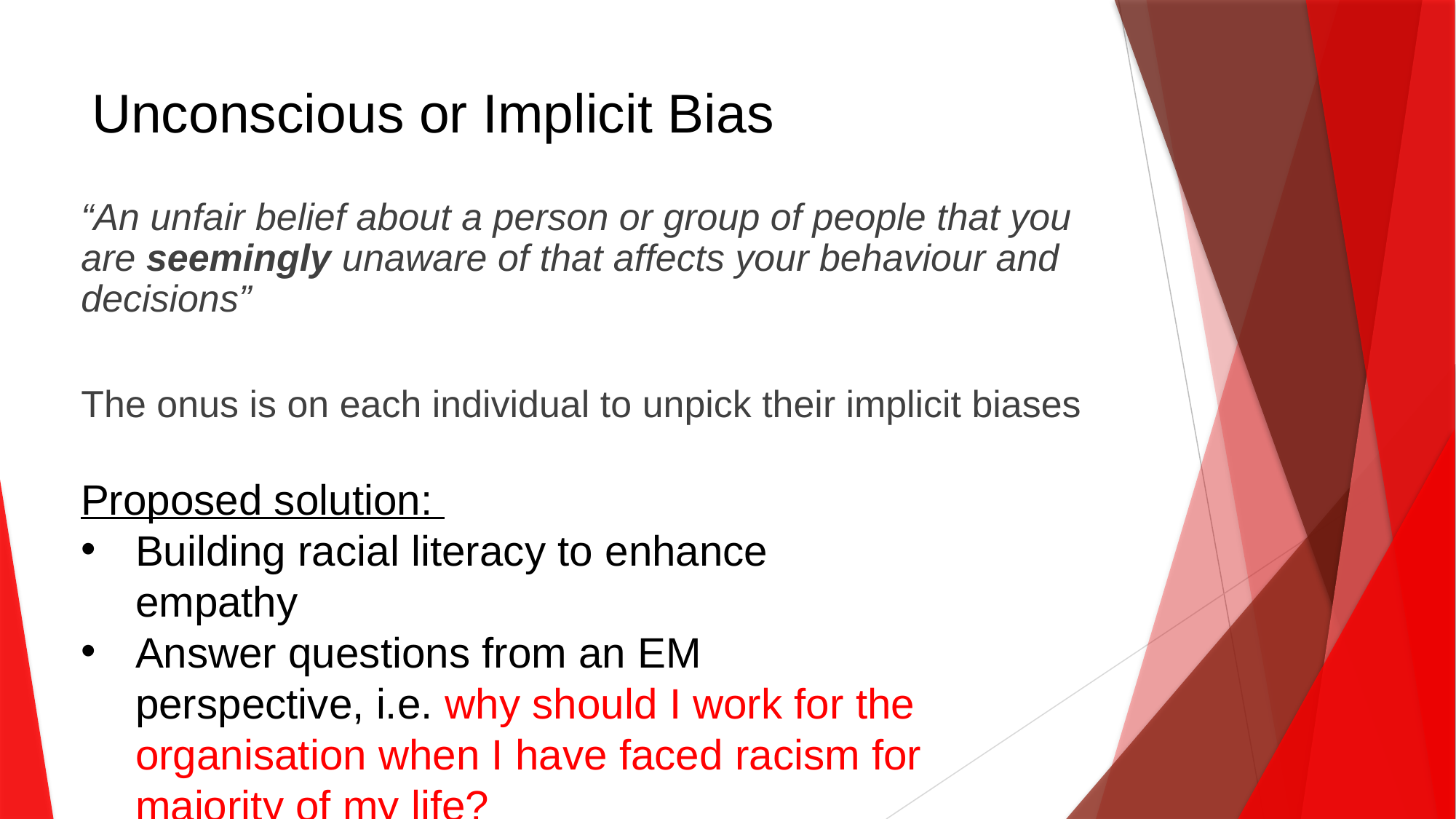

# Unconscious or Implicit Bias
“An unfair belief about a person or group of people that you are seemingly unaware of that affects your behaviour and decisions”

The onus is on each individual to unpick their implicit biases
Proposed solution:
Building racial literacy to enhance empathy
Answer questions from an EM perspective, i.e. why should I work for the organisation when I have faced racism for majority of my life?